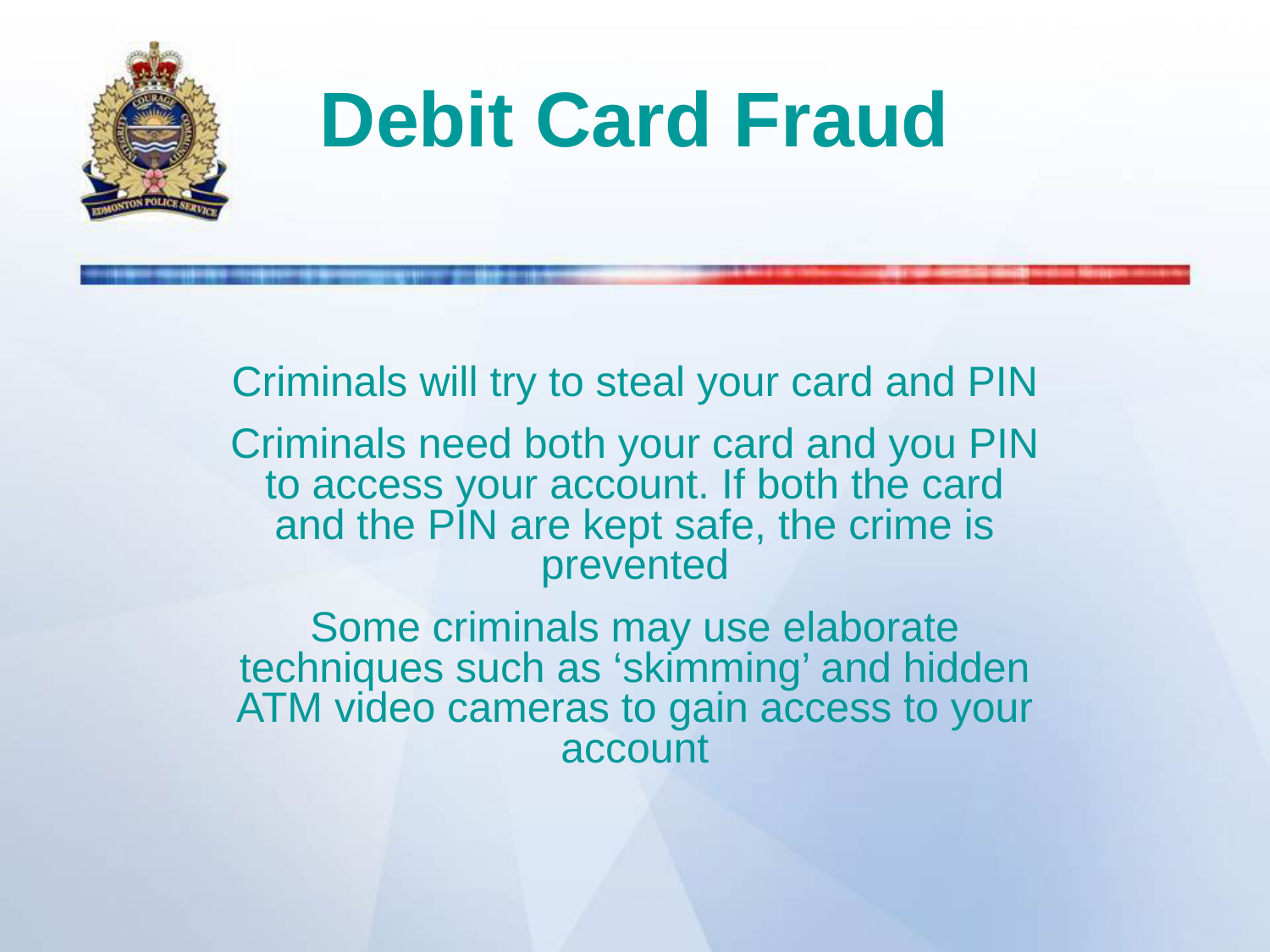

# Debit Card Fraud

Criminals will try to steal your card and PIN
Criminals need both your card and you PIN to access your account. If both the card and the PIN are kept safe, the crime is prevented
Some criminals may use elaborate techniques such as ‘skimming’ and hidden ATM video cameras to gain access to your account